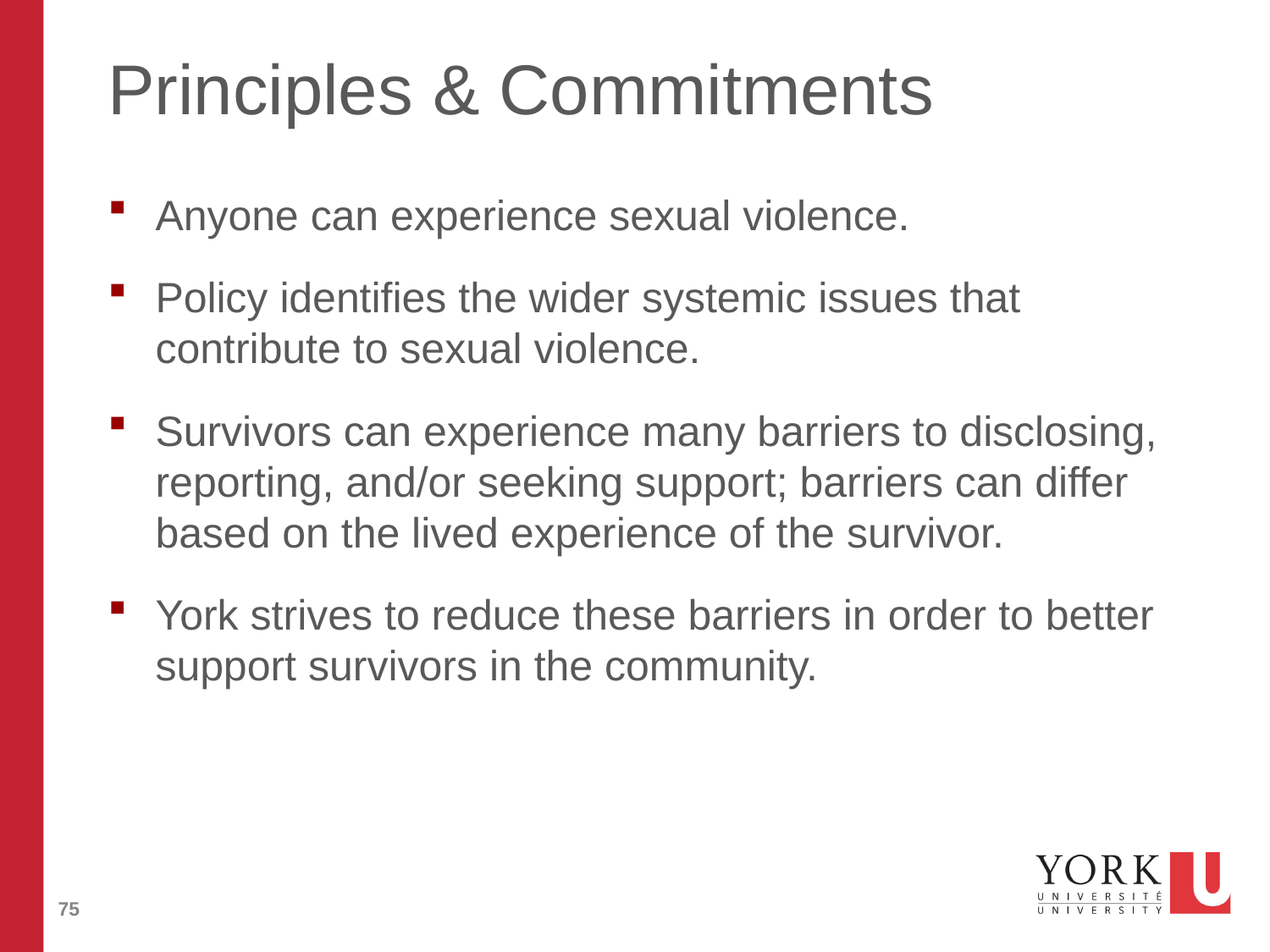

# Principles & Commitments
Anyone can experience sexual violence.
Policy identifies the wider systemic issues that contribute to sexual violence.
Survivors can experience many barriers to disclosing, reporting, and/or seeking support; barriers can differ based on the lived experience of the survivor.
York strives to reduce these barriers in order to better support survivors in the community.